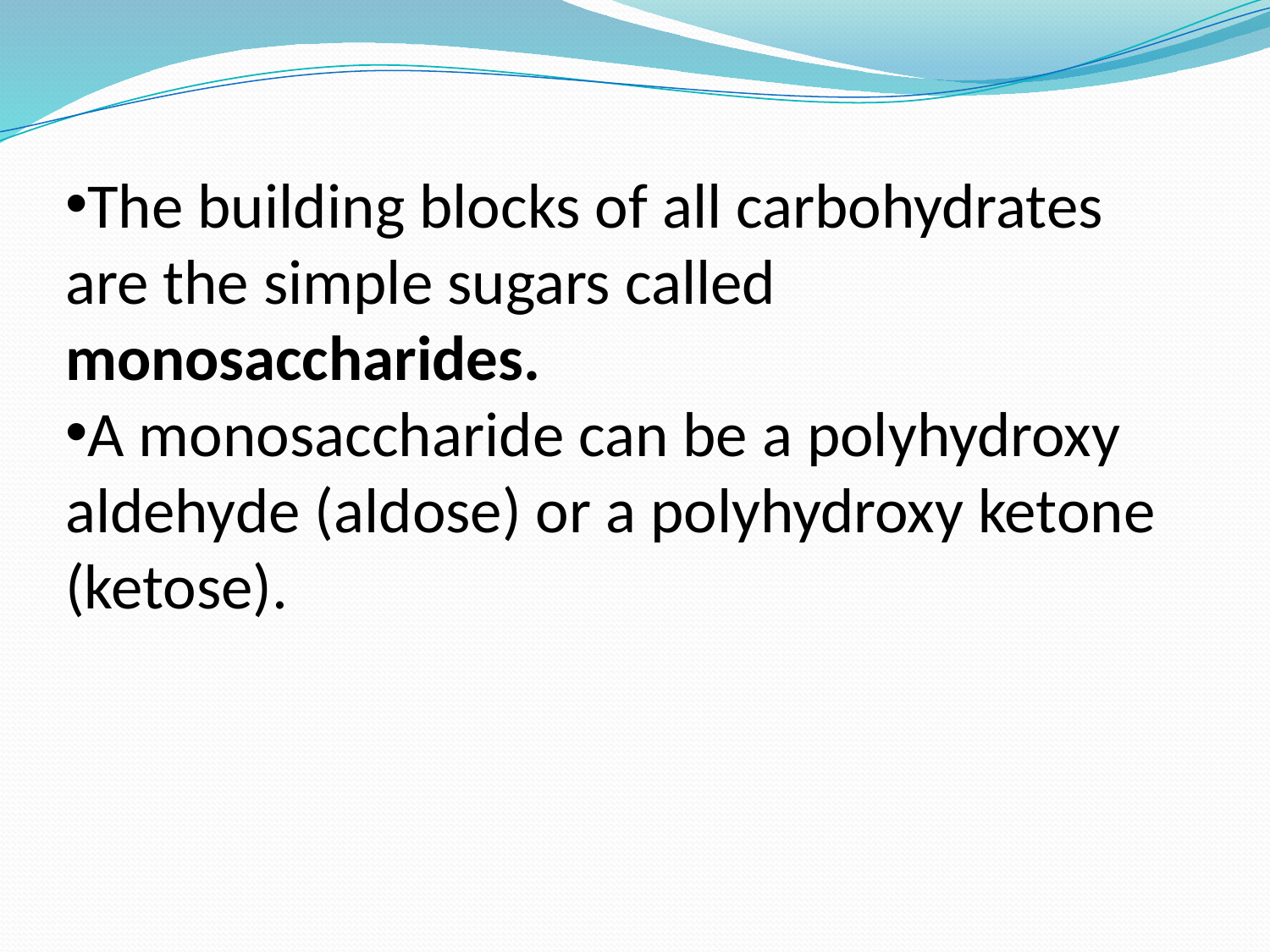

The building blocks of all carbohydrates are the simple sugars called monosaccharides.
A monosaccharide can be a polyhydroxy aldehyde (aldose) or a polyhydroxy ketone (ketose).